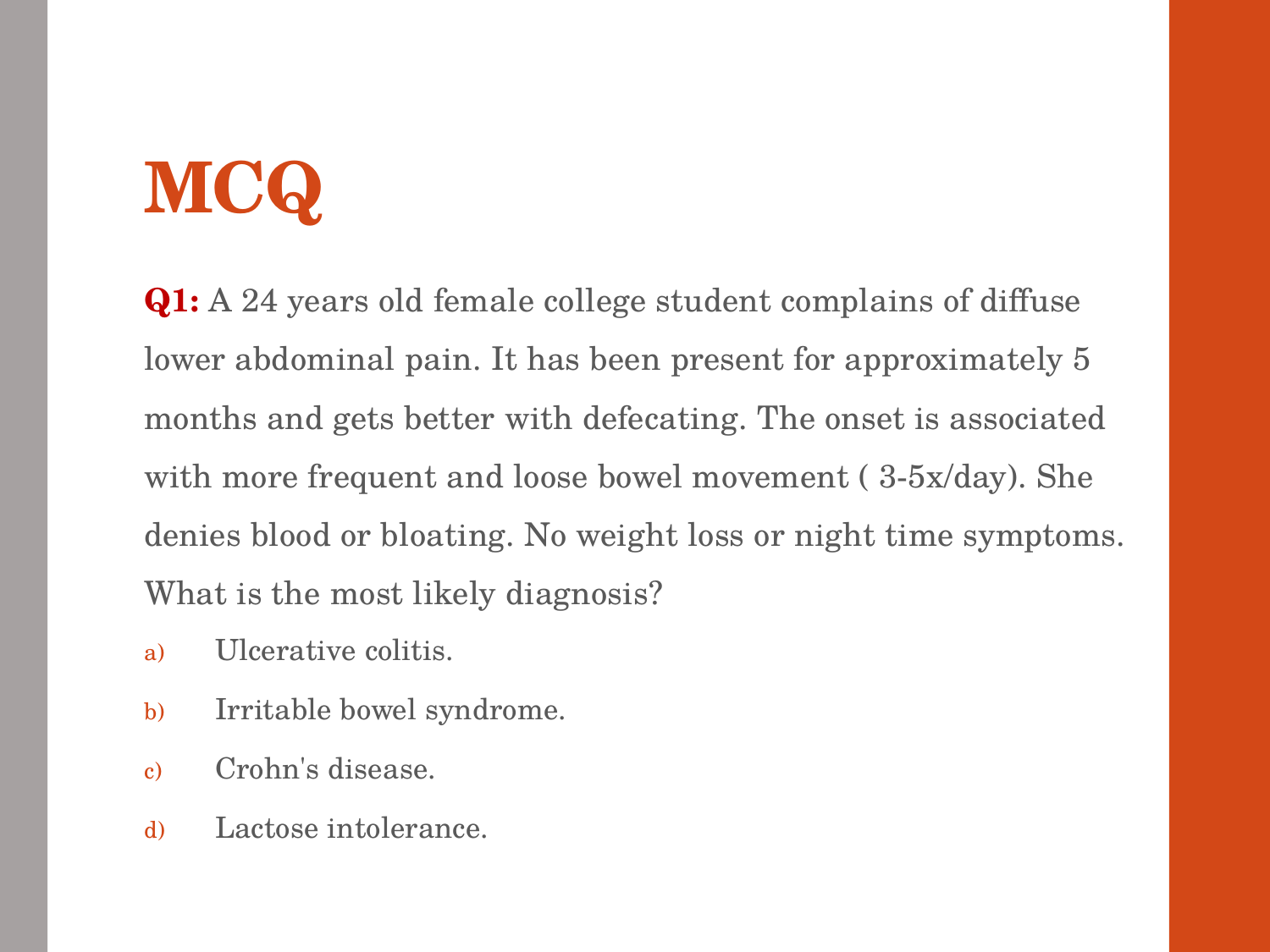

# MCQ
Q1: A 24 years old female college student complains of diffuse lower abdominal pain. It has been present for approximately 5 months and gets better with defecating. The onset is associated with more frequent and loose bowel movement ( 3-5x/day). She denies blood or bloating. No weight loss or night time symptoms. What is the most likely diagnosis?
Ulcerative colitis.
Irritable bowel syndrome.
Crohn's disease.
Lactose intolerance.